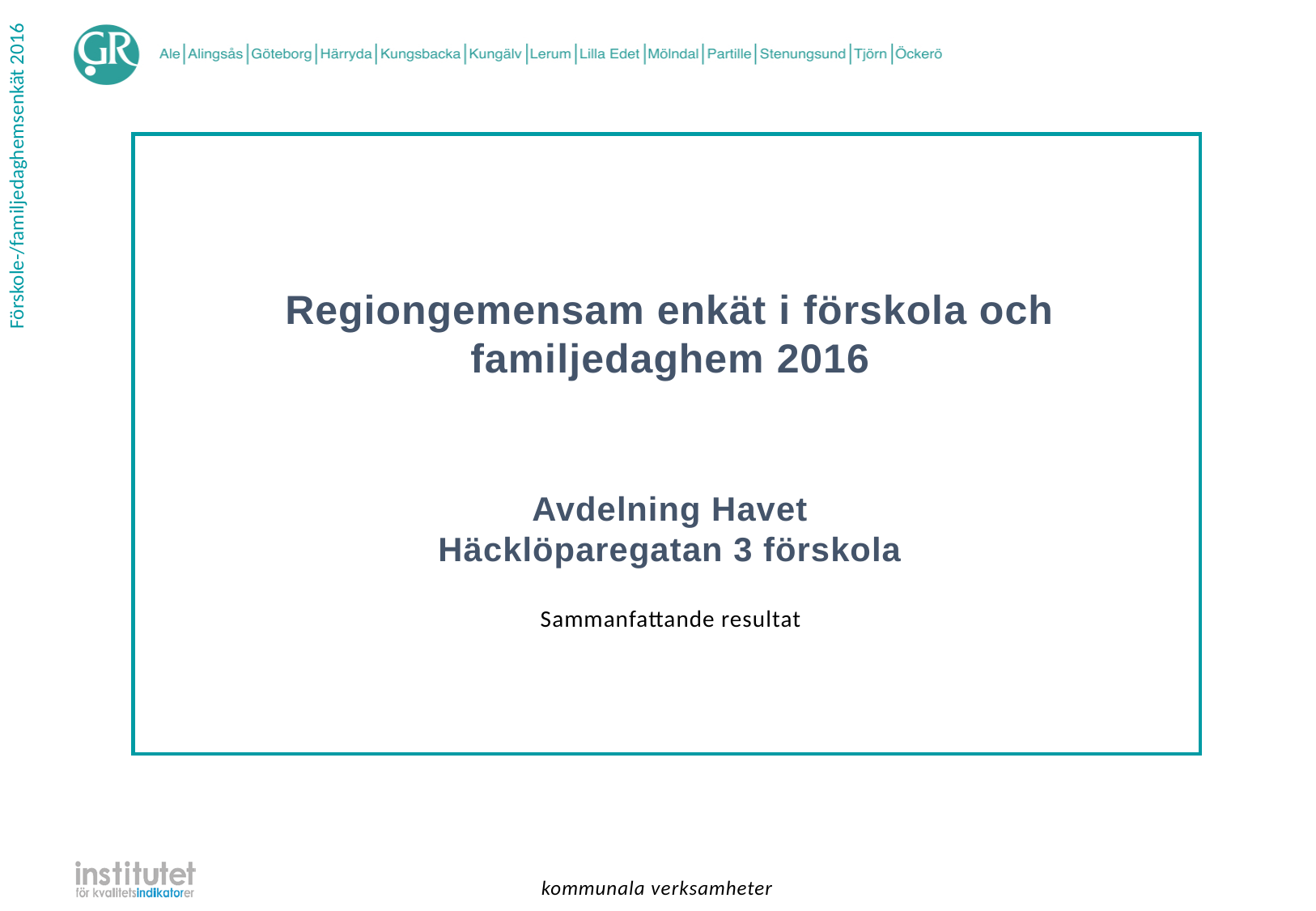

Regiongemensam enkät i förskola och familjedaghem 2016
Avdelning Havet
Häcklöparegatan 3 förskola
| Sammanfattande resultat |
| --- |
kommunala verksamheter